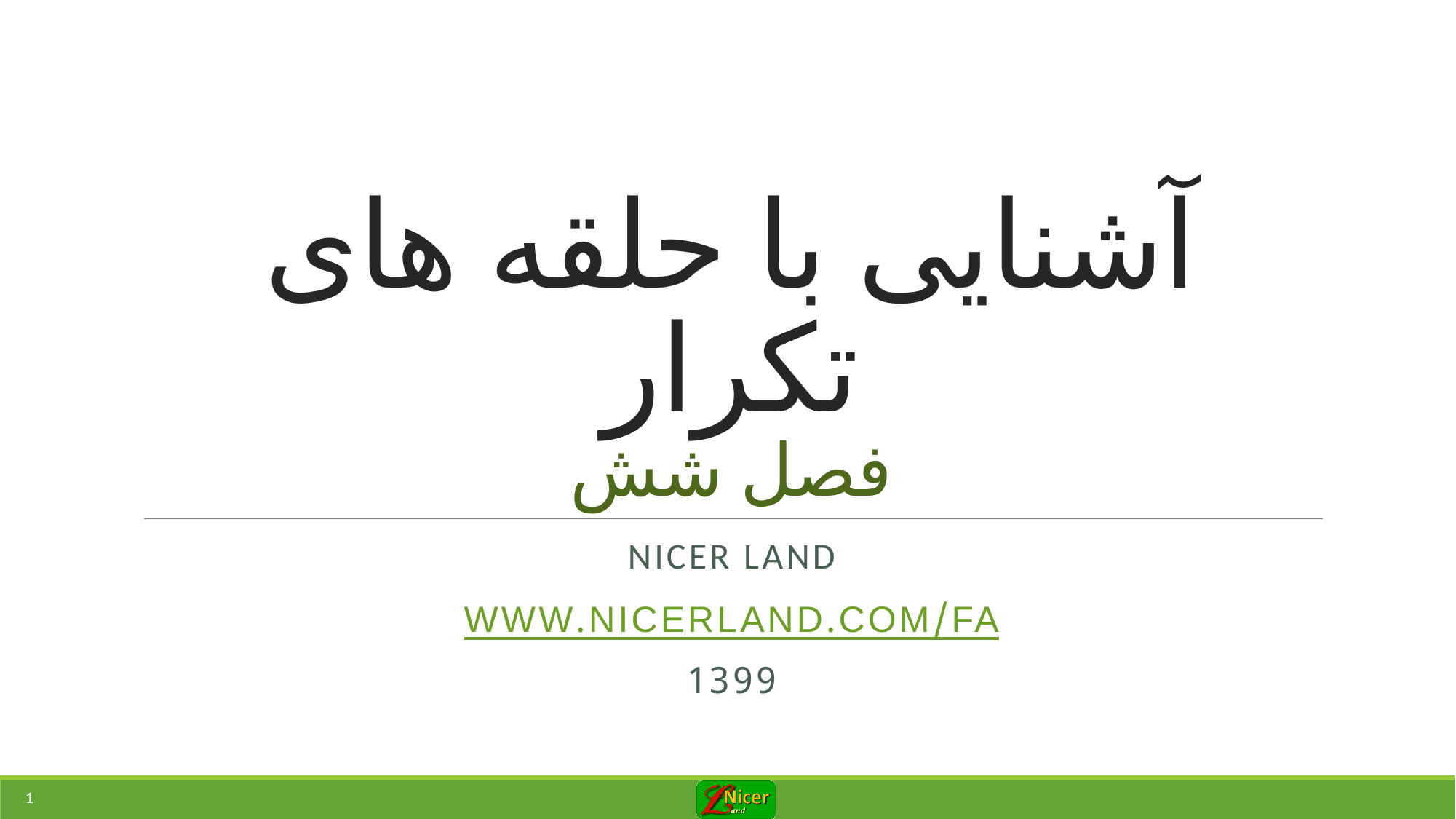

# آشنایی با حلقه های تکرار فصل شش
Nicer land
WWW.NICERLAND.COM/FA
1399
1